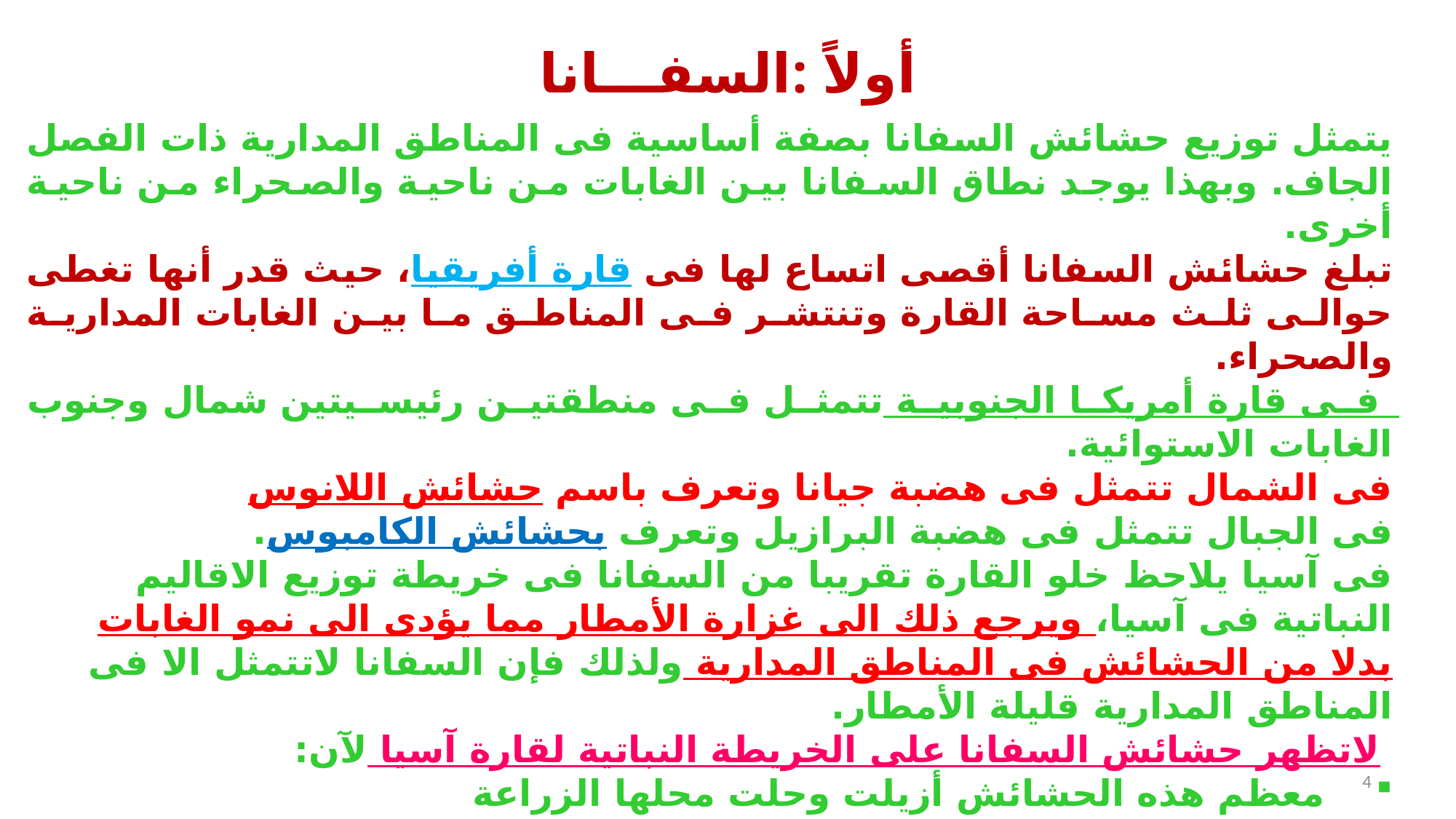

أولاً :السفـــانا
	يتمثل توزيع حشائش السفانا بصفة أساسية فى المناطق المدارية ذات الفصل الجاف. وبهذا يوجد نطاق السفانا بين الغابات من ناحية والصحراء من ناحية أخرى.
	تبلغ حشائش السفانا أقصى اتساع لها فى قارة أفريقيا، حيث قدر أنها تغطى حوالى ثلث مساحة القارة وتنتشر فى المناطق ما بين الغابات المدارية والصحراء.
	 فى قارة أمريكا الجنوبية تتمثل فى منطقتين رئيسيتين شمال وجنوب الغابات الاستوائية.
فى الشمال تتمثل فى هضبة جيانا وتعرف باسم حشائش اللانوس
فى الجبال تتمثل فى هضبة البرازيل وتعرف بحشائش الكامبوس.
فى آسيا يلاحظ خلو القارة تقريبا من السفانا فى خريطة توزيع الاقاليم النباتية فى آسيا، ويرجع ذلك الى غزارة الأمطار مما يؤدى الى نمو الغابات بدلا من الحشائش فى المناطق المدارية ولذلك فإن السفانا لاتتمثل الا فى المناطق المدارية قليلة الأمطار.
 لاتظهر حشائش السفانا على الخريطة النباتية لقارة آسيا لآن:
 معظم هذه الحشائش أزيلت وحلت محلها الزراعة
 مساحة اليابس فى النطاق المدارى صغيرة نسبيا بالمقارنة مع قارة أفريقيا.

4